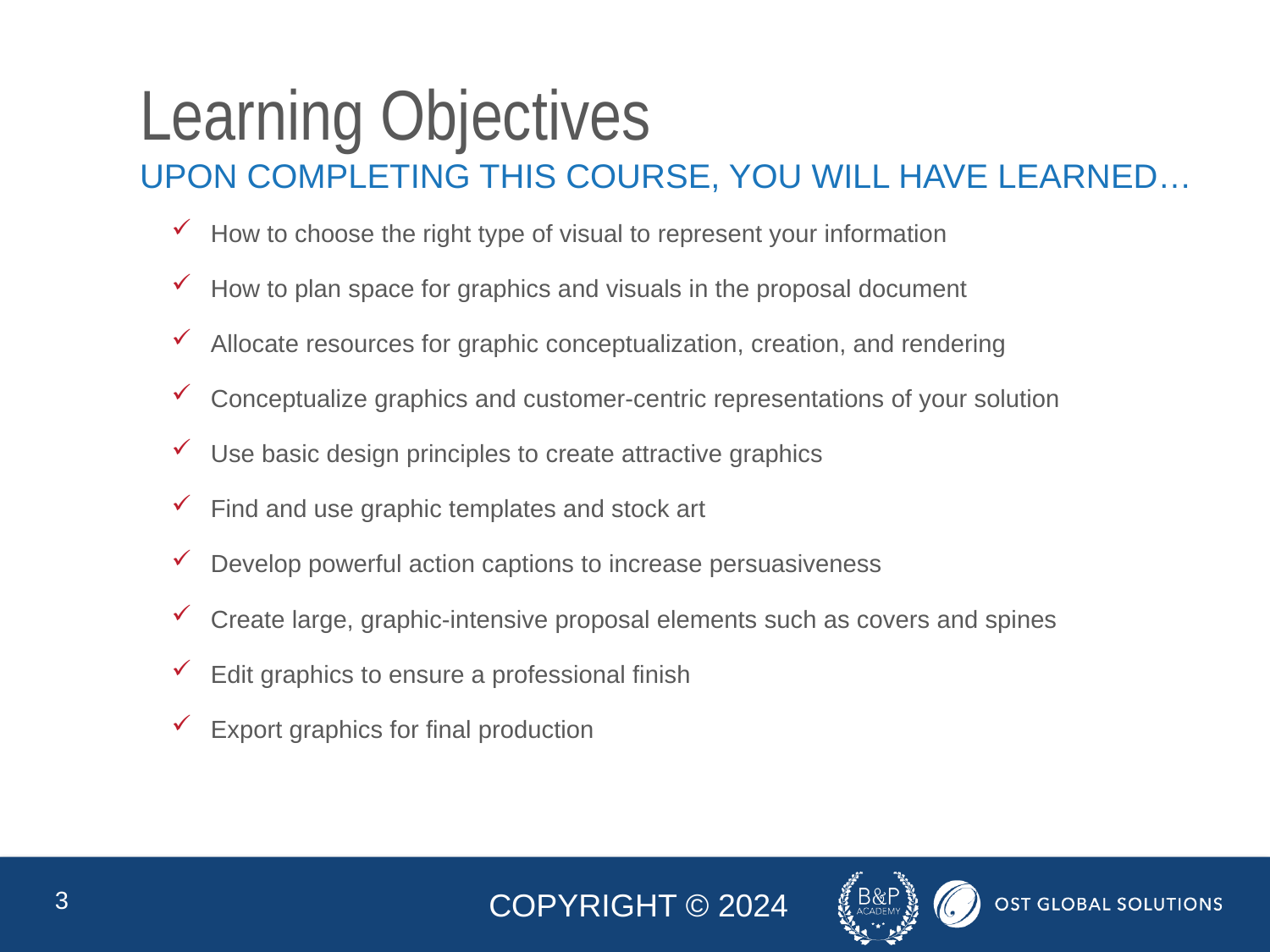

# Learning Objectives
Upon completing this course, you will have learned…
How to choose the right type of visual to represent your information
How to plan space for graphics and visuals in the proposal document
Allocate resources for graphic conceptualization, creation, and rendering
Conceptualize graphics and customer-centric representations of your solution
Use basic design principles to create attractive graphics
Find and use graphic templates and stock art
Develop powerful action captions to increase persuasiveness
Create large, graphic-intensive proposal elements such as covers and spines
Edit graphics to ensure a professional finish
Export graphics for final production
3